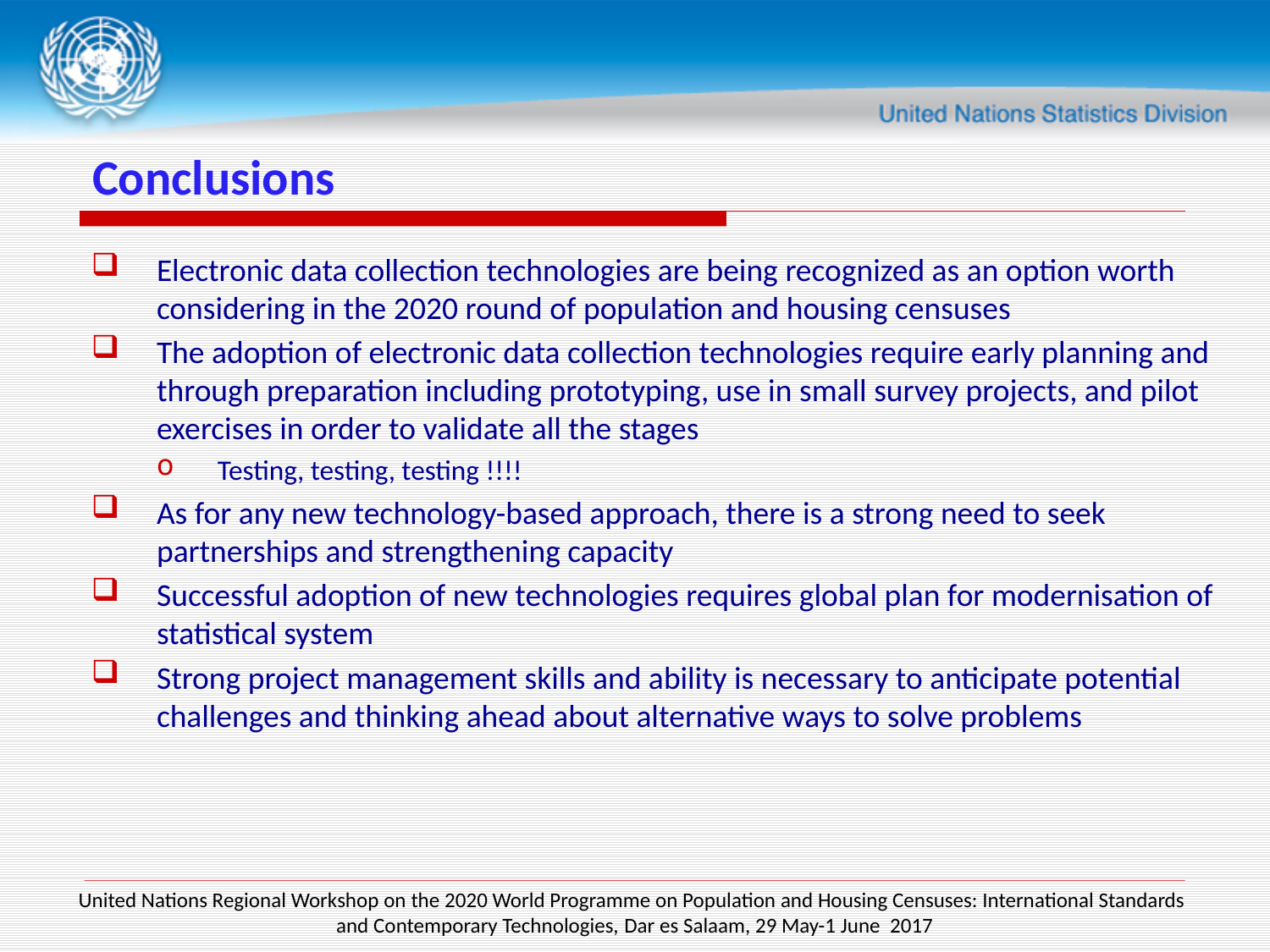

# Conclusions
Electronic data collection technologies are being recognized as an option worth considering in the 2020 round of population and housing censuses
The adoption of electronic data collection technologies require early planning and through preparation including prototyping, use in small survey projects, and pilot exercises in order to validate all the stages
Testing, testing, testing !!!!
As for any new technology-based approach, there is a strong need to seek partnerships and strengthening capacity
Successful adoption of new technologies requires global plan for modernisation of statistical system
Strong project management skills and ability is necessary to anticipate potential challenges and thinking ahead about alternative ways to solve problems